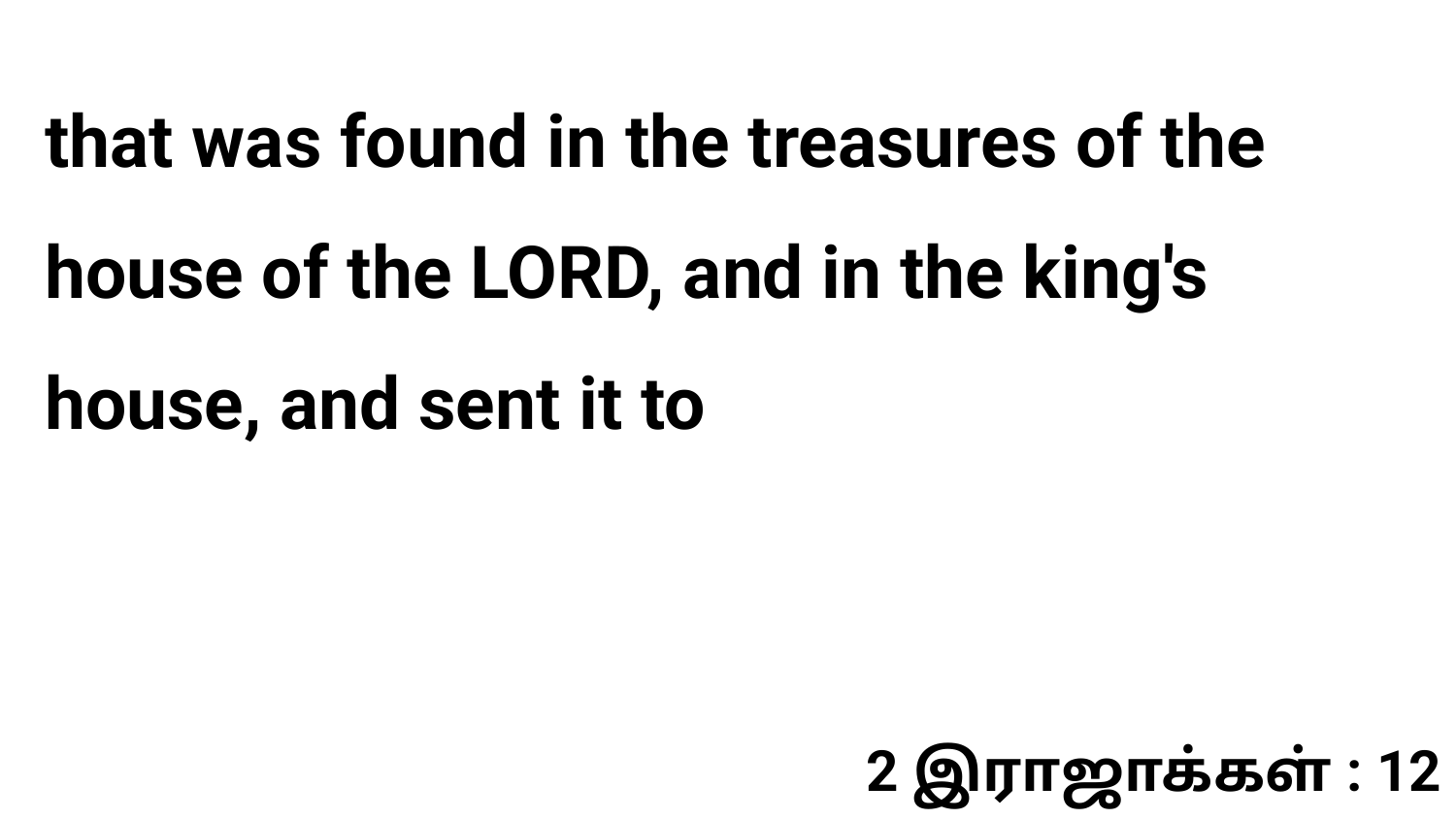

that was found in the treasures of the house of the LORD, and in the king's house, and sent it to
2 இராஜாக்கள் : 12